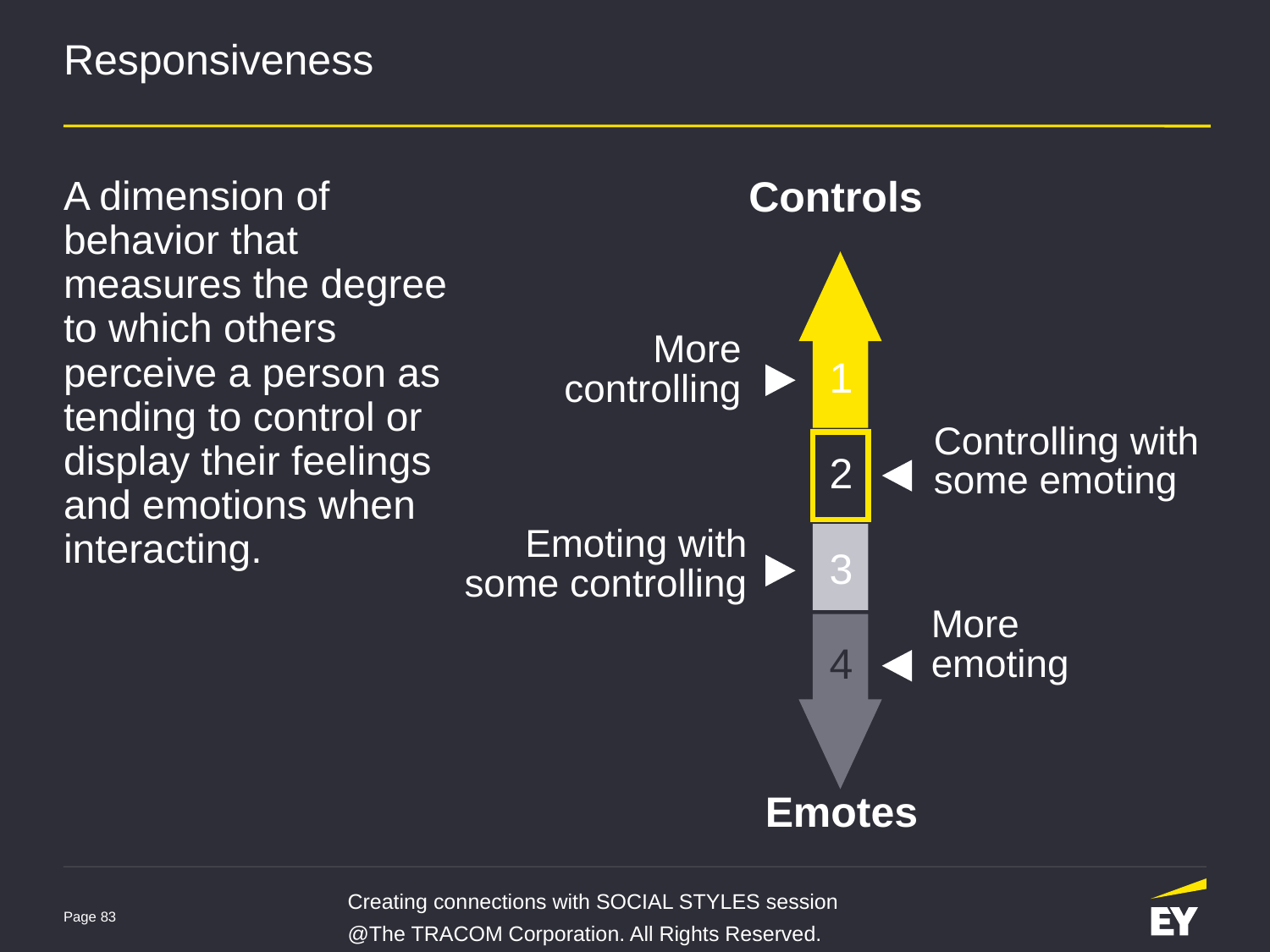

# Responsiveness
Controls
A dimension of behavior that measures the degree to which others perceive a person as tending to control or display their feelings and emotions when interacting.

More
controlling
1

Controlling with
some emoting
2

Emoting with some controlling
3

More
emoting
4

Emotes
Creating connections with SOCIAL STYLES session
@The TRACOM Corporation. All Rights Reserved.